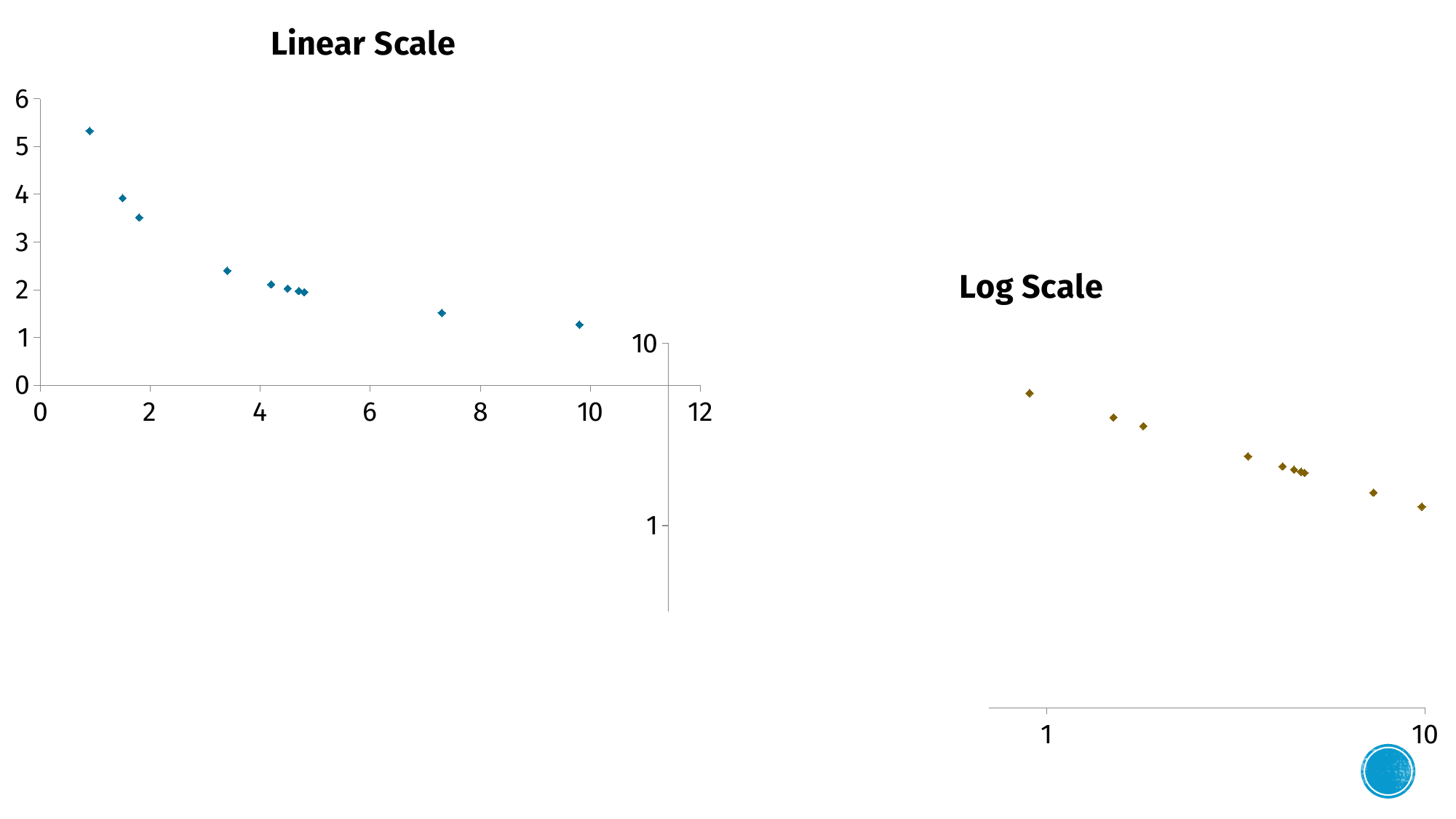

### Chart: Linear Scale

| Category | Y |
|---|---|

### Chart: Log Scale

| Category | Y |
|---|---|